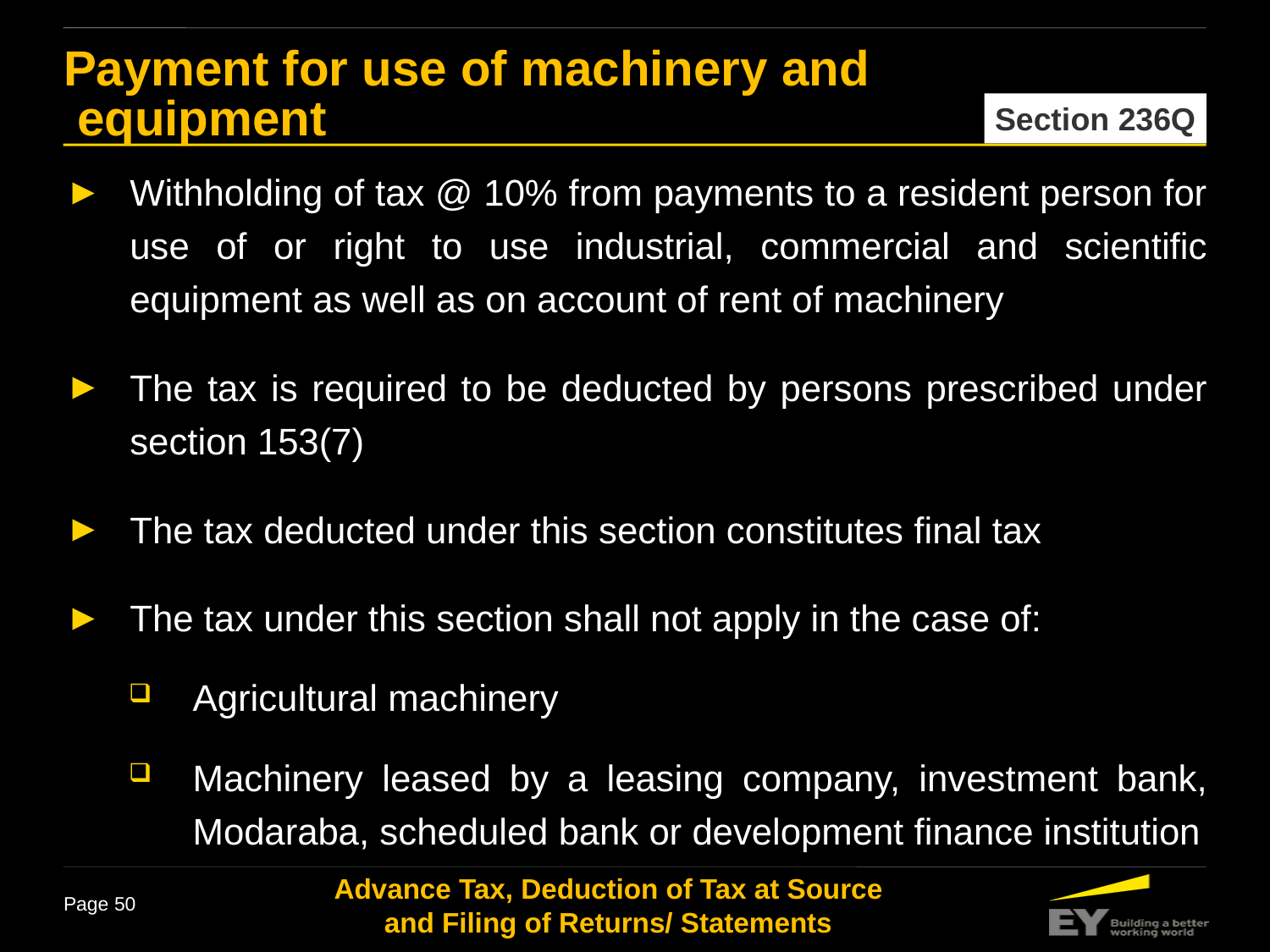

Payment for use of machinery and
 equipment
Section 236Q
Withholding of tax @ 10% from payments to a resident person for use of or right to use industrial, commercial and scientific equipment as well as on account of rent of machinery
The tax is required to be deducted by persons prescribed under section 153(7)
The tax deducted under this section constitutes final tax
The tax under this section shall not apply in the case of:
Agricultural machinery
Machinery leased by a leasing company, investment bank, Modaraba, scheduled bank or development finance institution